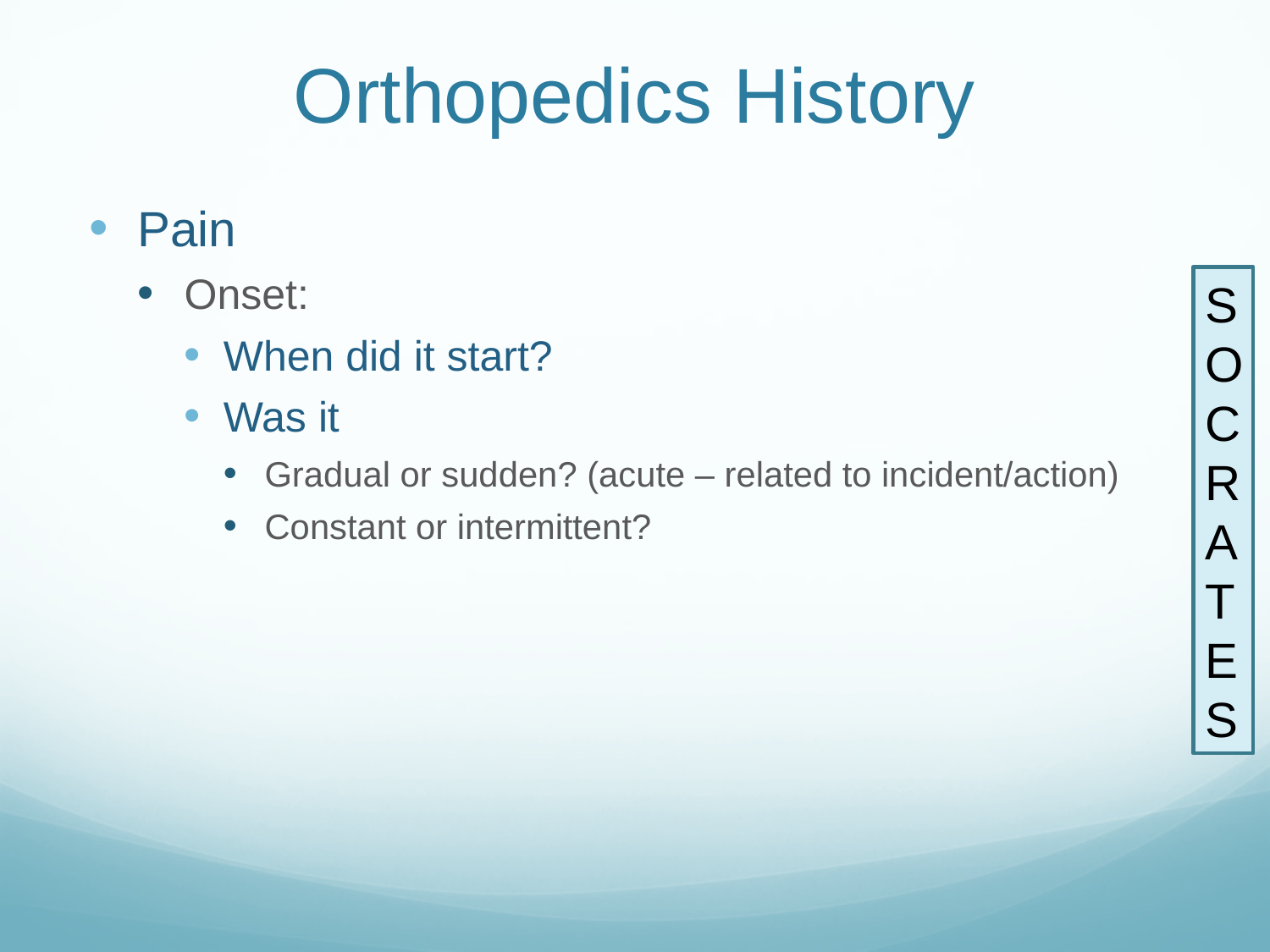

# Orthopedics History
Pain
Onset:
When did it start?
Was it
Gradual or sudden? (acute – related to incident/action)
Constant or intermittent?
SOCRATES